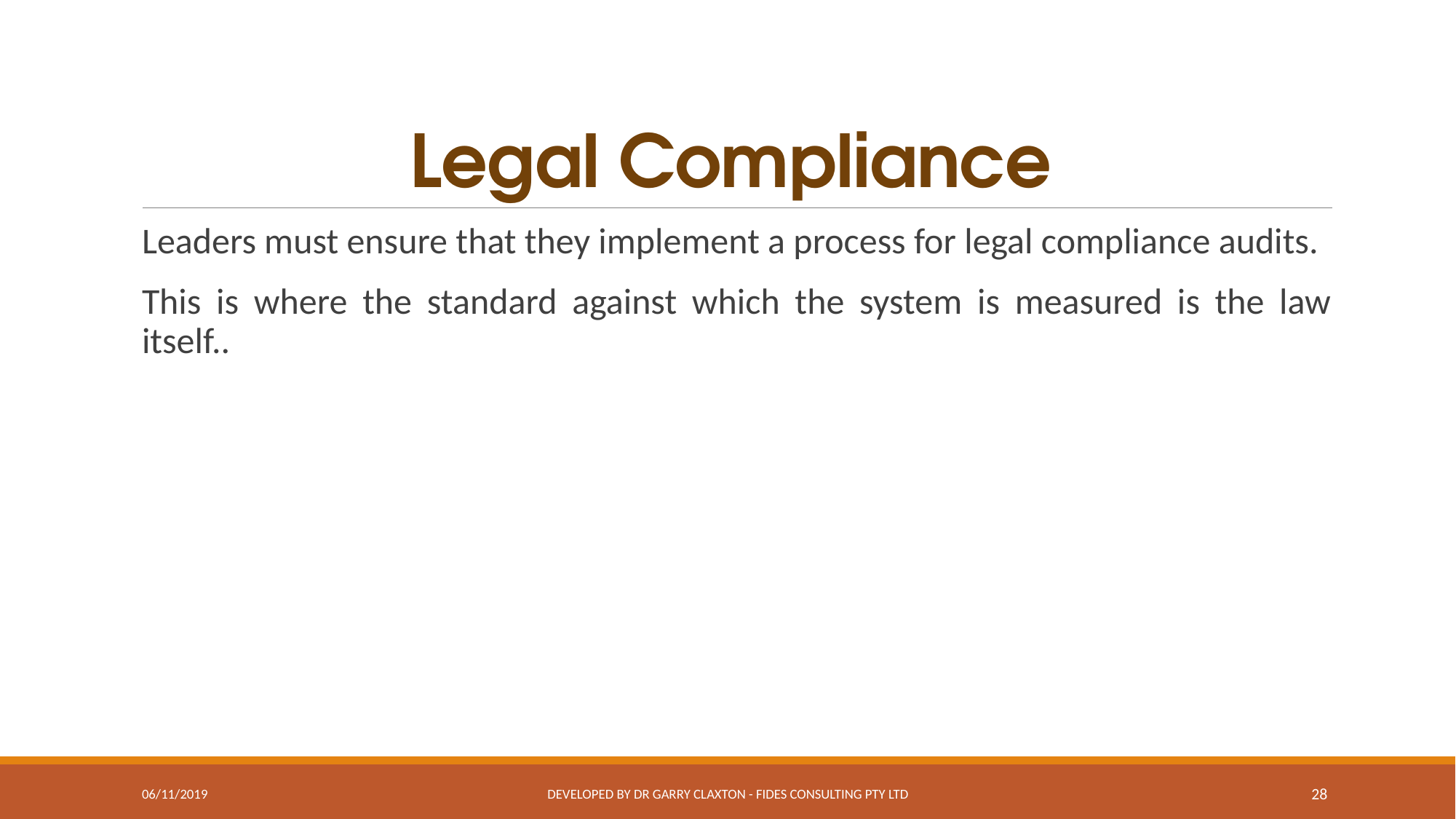

# Legal Compliance
Leaders must ensure that they implement a process for legal compliance audits.
This is where the standard against which the system is measured is the law itself..
06/11/2019
Developed by Dr Garry Claxton - Fides Consulting Pty Ltd
28